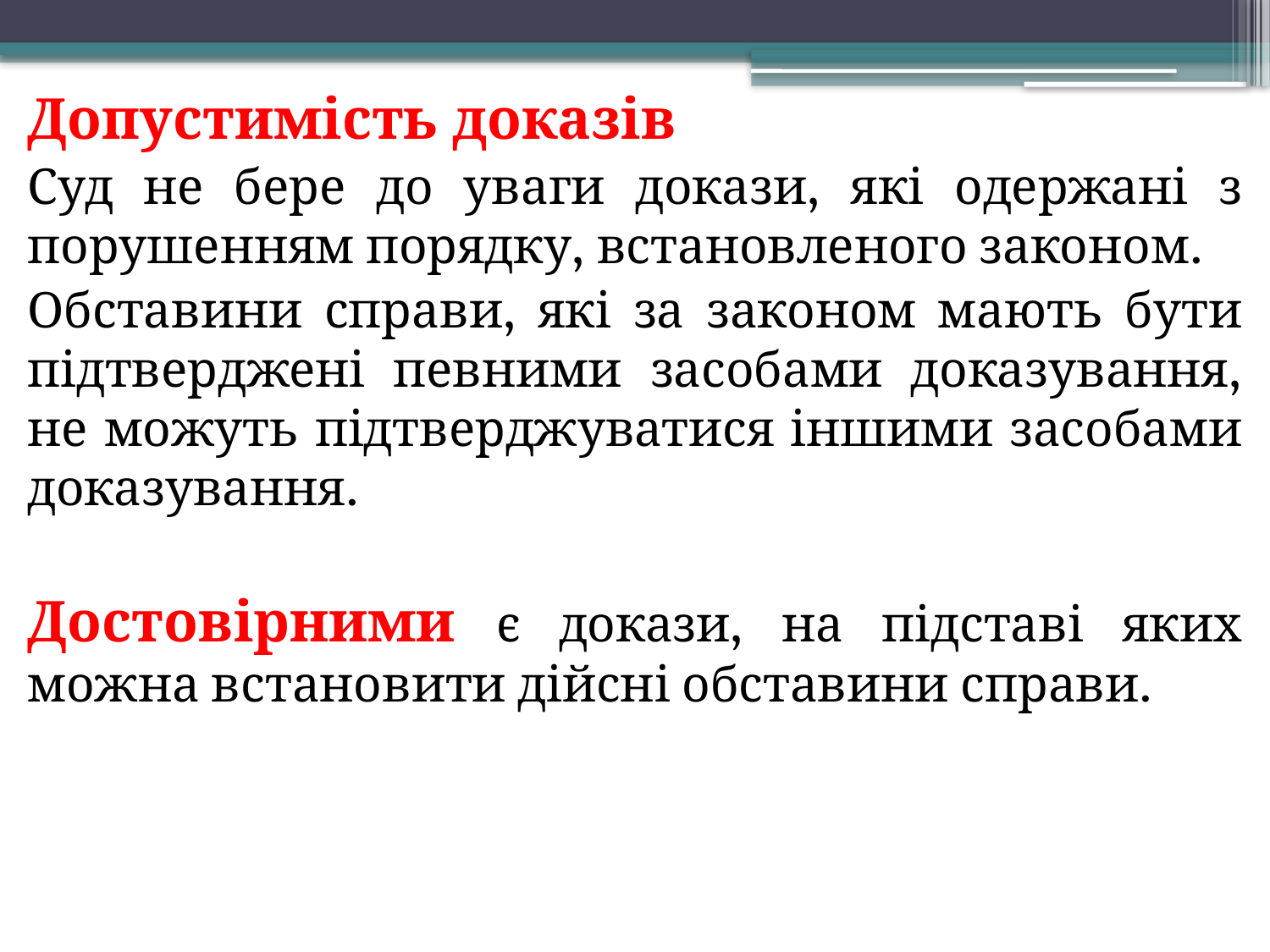

Допустимість доказів
Суд не бере до уваги докази, які одержані з порушенням порядку, встановленого законом.
Обставини справи, які за законом мають бути підтверджені певними засобами доказування, не можуть підтверджуватися іншими засобами доказування.

Достовірними є докази, на підставі яких можна встановити дійсні обставини справи.